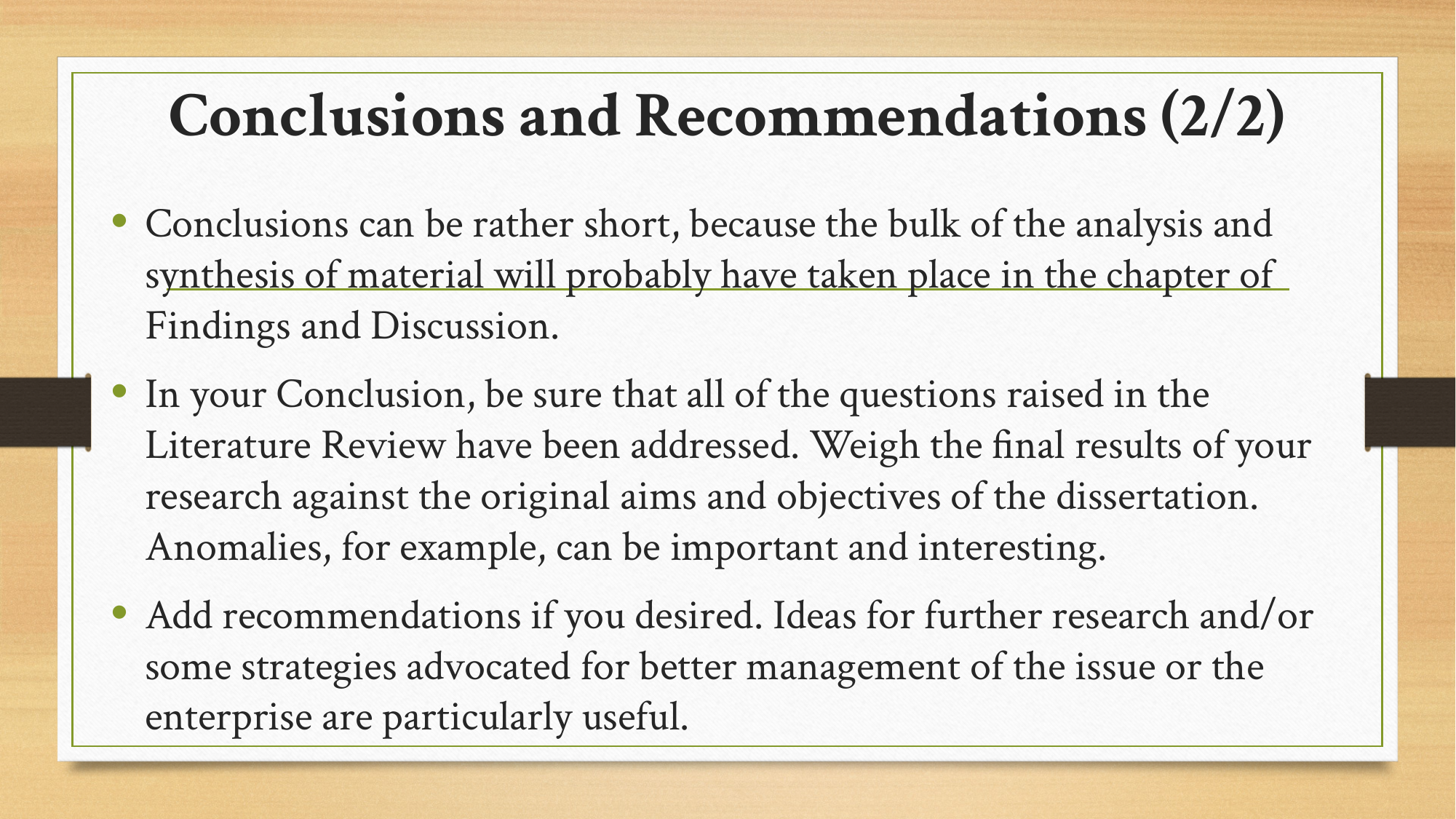

# Conclusions and Recommendations (2/2)
Conclusions can be rather short, because the bulk of the analysis and synthesis of material will probably have taken place in the chapter of Findings and Discussion.
In your Conclusion, be sure that all of the questions raised in the Literature Review have been addressed. Weigh the final results of your research against the original aims and objectives of the dissertation. Anomalies, for example, can be important and interesting.
Add recommendations if you desired. Ideas for further research and/or some strategies advocated for better management of the issue or the enterprise are particularly useful.